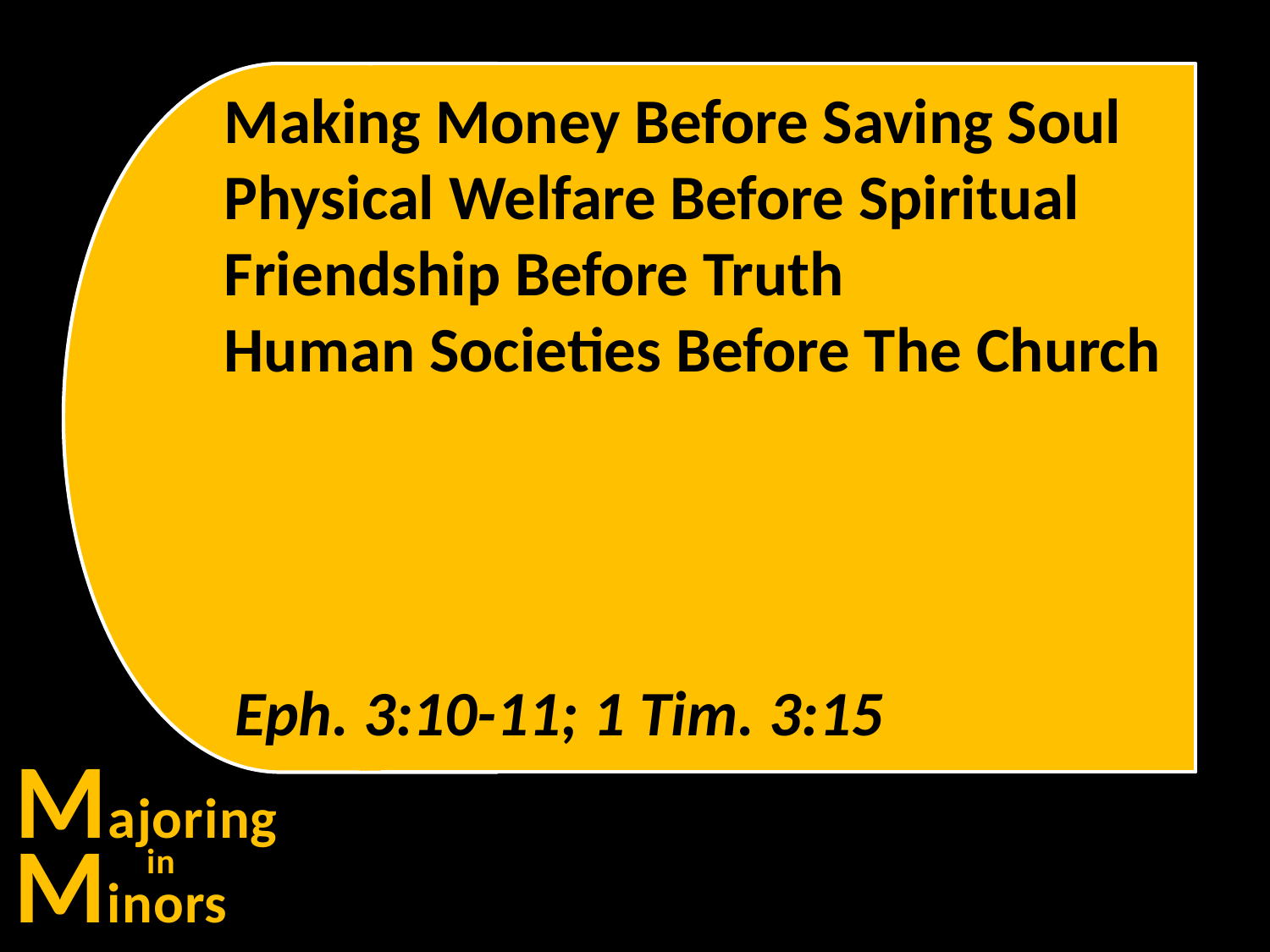

Making Money Before Saving Soul
Physical Welfare Before Spiritual
Friendship Before Truth
Human Societies Before The Church
Eph. 3:10-11; 1 Tim. 3:15
Majoring
Minors
in